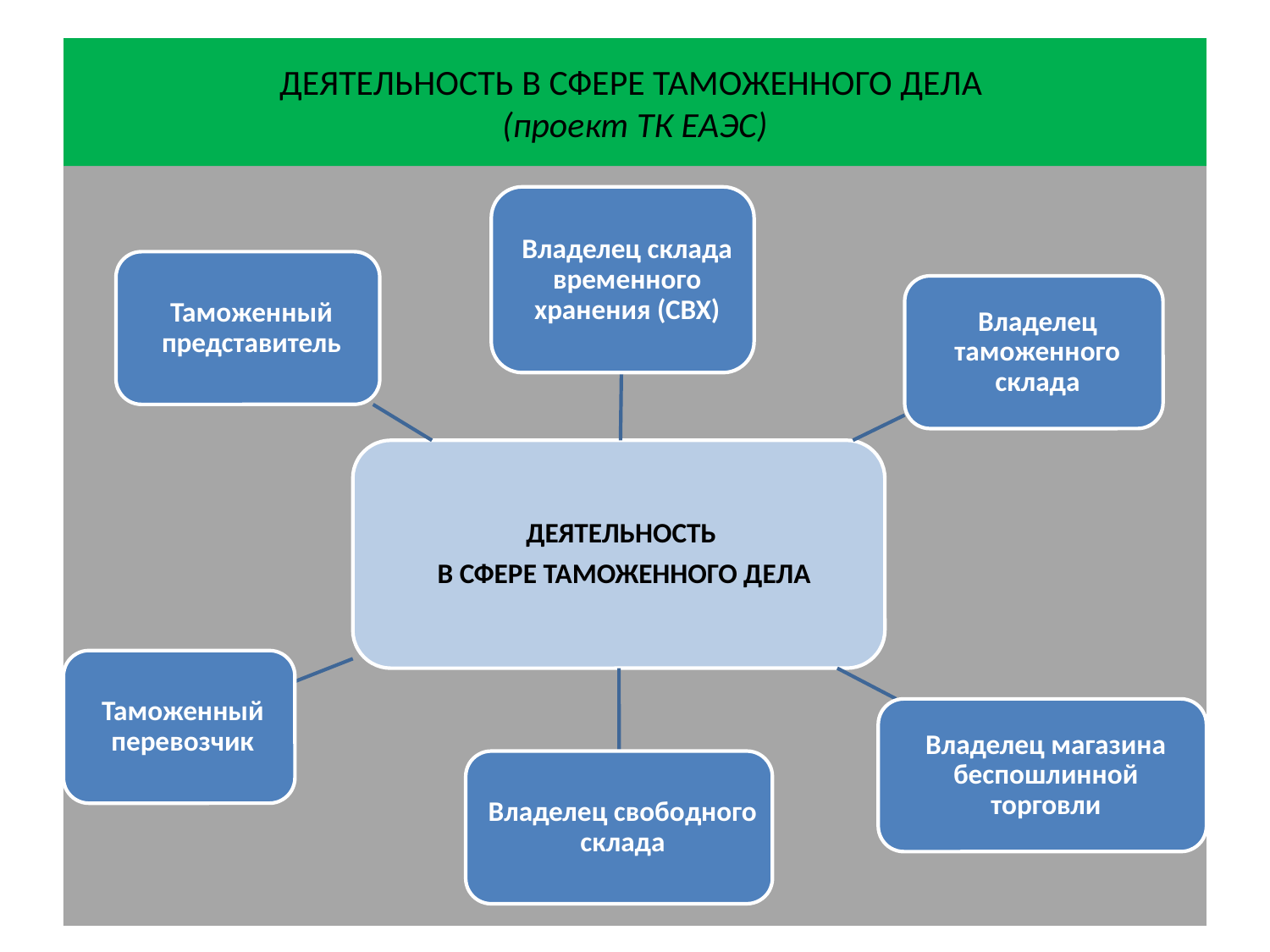

# ДЕЯТЕЛЬНОСТЬ В СФЕРЕ ТАМОЖЕННОГО ДЕЛА (проект ТК ЕАЭС)
ДЕЯТЕЛЬНОСТЬ
В СФЕРЕ ТАМОЖЕННОГО ДЕЛА
Владелец склада временного хранения (СВХ)
Владелец таможенного склада
Владелец магазина беспошлинной торговли
Владелец свободного склада
Таможенный перевозчик
Таможенный представитель